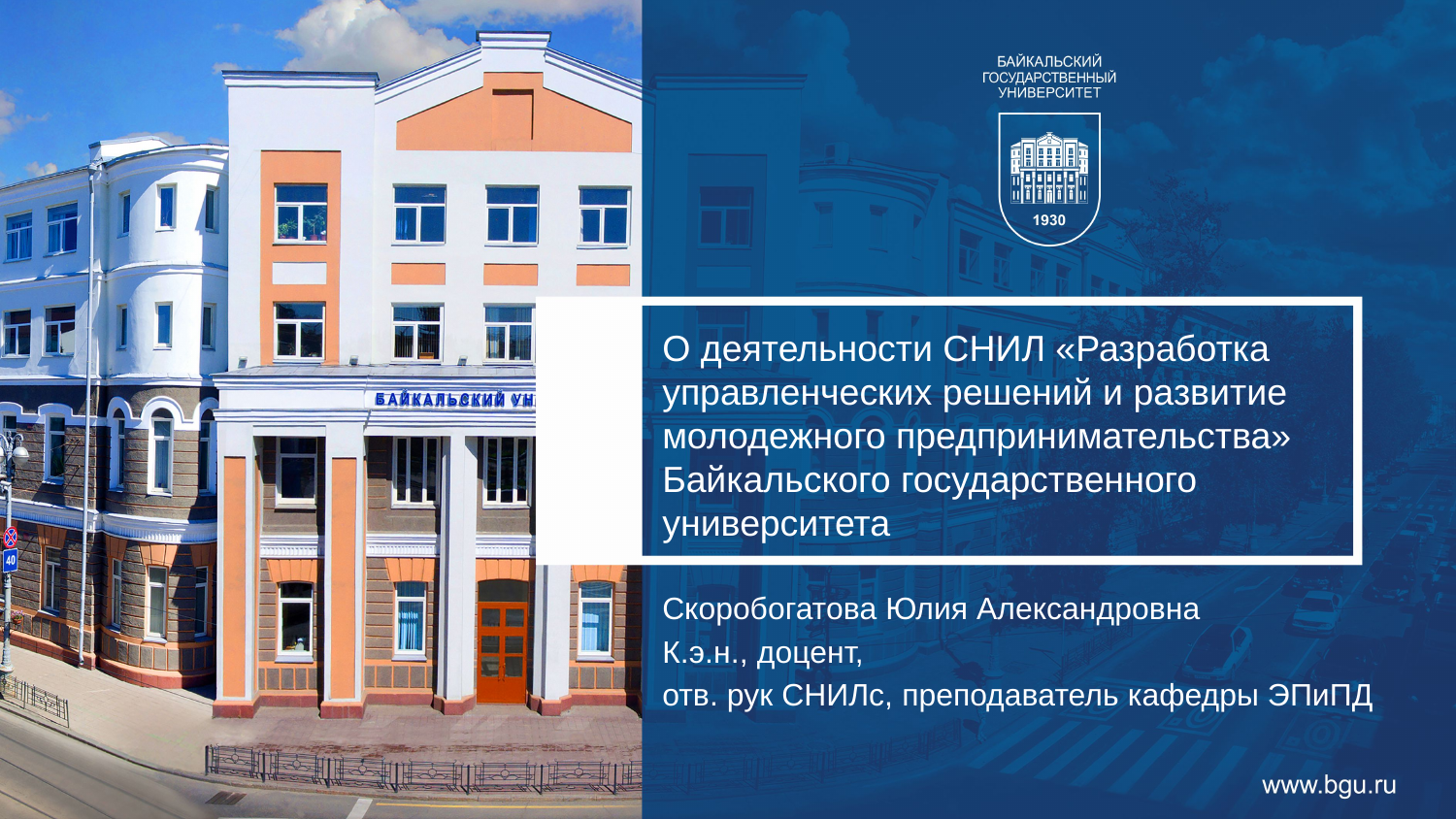

О деятельности СНИЛ «Разработка управленческих решений и развитие молодежного предпринимательства»
Байкальского государственного университета
Скоробогатова Юлия Александровна
К.э.н., доцент,
отв. рук СНИЛс, преподаватель кафедры ЭПиПД